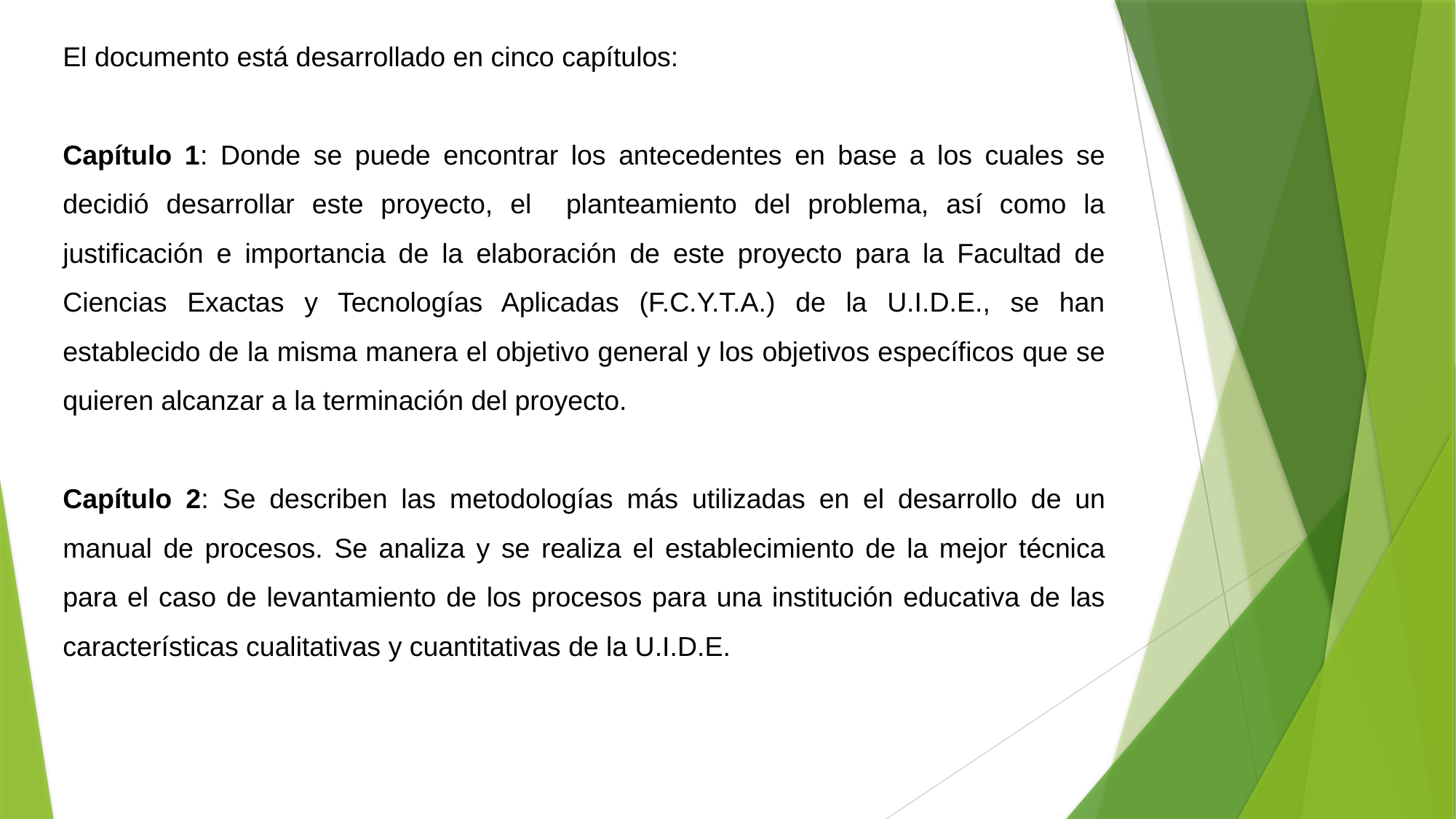

El documento está desarrollado en cinco capítulos:

Capítulo 1: Donde se puede encontrar los antecedentes en base a los cuales se decidió desarrollar este proyecto, el  planteamiento del problema, así como la justificación e importancia de la elaboración de este proyecto para la Facultad de Ciencias Exactas y Tecnologías Aplicadas (F.C.Y.T.A.) de la U.I.D.E., se han establecido de la misma manera el objetivo general y los objetivos específicos que se quieren alcanzar a la terminación del proyecto.

Capítulo 2: Se describen las metodologías más utilizadas en el desarrollo de un manual de procesos. Se analiza y se realiza el establecimiento de la mejor técnica para el caso de levantamiento de los procesos para una institución educativa de las características cualitativas y cuantitativas de la U.I.D.E.